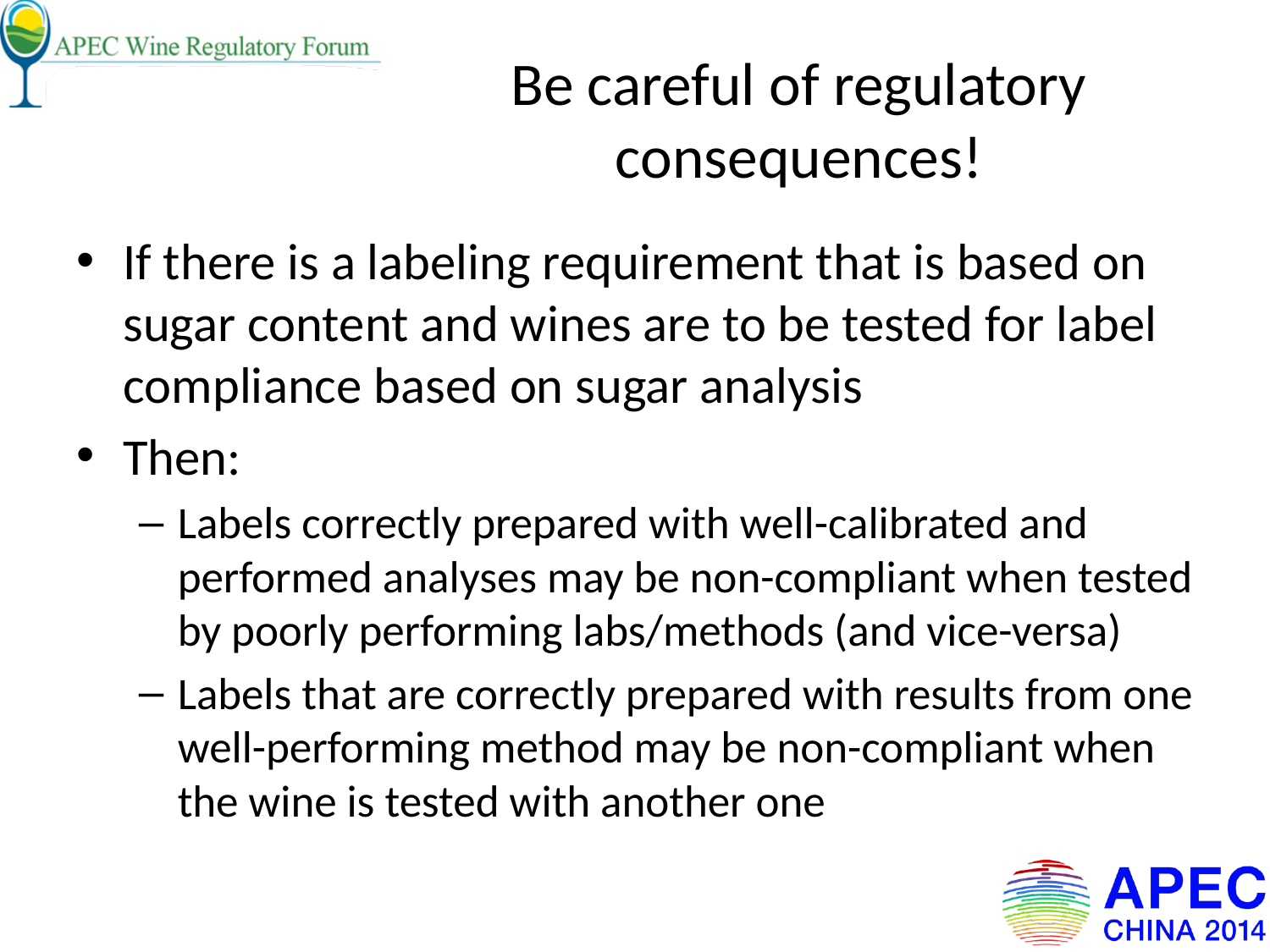

# Be careful of regulatory consequences!
If there is a labeling requirement that is based on sugar content and wines are to be tested for label compliance based on sugar analysis
Then:
Labels correctly prepared with well-calibrated and performed analyses may be non-compliant when tested by poorly performing labs/methods (and vice-versa)
Labels that are correctly prepared with results from one well-performing method may be non-compliant when the wine is tested with another one